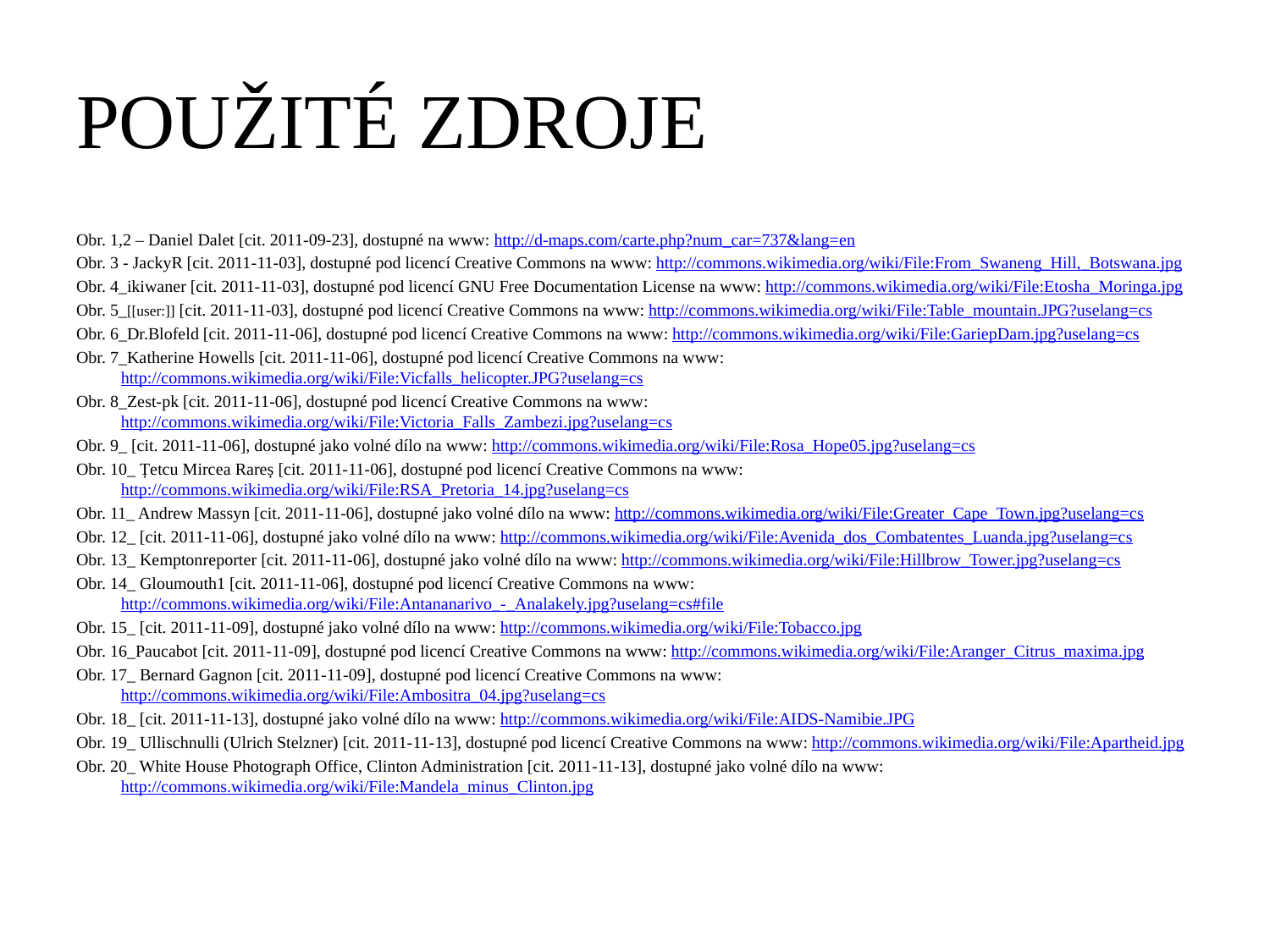

# POUŽITÉ ZDROJE
Obr. 1,2 – Daniel Dalet [cit. 2011-09-23], dostupné na www: http://d-maps.com/carte.php?num_car=737&lang=en
Obr. 3 - JackyR [cit. 2011-11-03], dostupné pod licencí Creative Commons na www: http://commons.wikimedia.org/wiki/File:From_Swaneng_Hill,_Botswana.jpg
Obr. 4_ikiwaner [cit. 2011-11-03], dostupné pod licencí GNU Free Documentation License na www: http://commons.wikimedia.org/wiki/File:Etosha_Moringa.jpg
Obr. 5_[[user:]] [cit. 2011-11-03], dostupné pod licencí Creative Commons na www: http://commons.wikimedia.org/wiki/File:Table_mountain.JPG?uselang=cs
Obr. 6_Dr.Blofeld [cit. 2011-11-06], dostupné pod licencí Creative Commons na www: http://commons.wikimedia.org/wiki/File:GariepDam.jpg?uselang=cs
Obr. 7_Katherine Howells [cit. 2011-11-06], dostupné pod licencí Creative Commons na www: http://commons.wikimedia.org/wiki/File:Vicfalls_helicopter.JPG?uselang=cs
Obr. 8_Zest-pk [cit. 2011-11-06], dostupné pod licencí Creative Commons na www: http://commons.wikimedia.org/wiki/File:Victoria_Falls_Zambezi.jpg?uselang=cs
Obr. 9_ [cit. 2011-11-06], dostupné jako volné dílo na www: http://commons.wikimedia.org/wiki/File:Rosa_Hope05.jpg?uselang=cs
Obr. 10_ Țetcu Mircea Rareș [cit. 2011-11-06], dostupné pod licencí Creative Commons na www: http://commons.wikimedia.org/wiki/File:RSA_Pretoria_14.jpg?uselang=cs
Obr. 11_ Andrew Massyn [cit. 2011-11-06], dostupné jako volné dílo na www: http://commons.wikimedia.org/wiki/File:Greater_Cape_Town.jpg?uselang=cs
Obr. 12_ [cit. 2011-11-06], dostupné jako volné dílo na www: http://commons.wikimedia.org/wiki/File:Avenida_dos_Combatentes_Luanda.jpg?uselang=cs
Obr. 13_ Kemptonreporter [cit. 2011-11-06], dostupné jako volné dílo na www: http://commons.wikimedia.org/wiki/File:Hillbrow_Tower.jpg?uselang=cs
Obr. 14_ Gloumouth1 [cit. 2011-11-06], dostupné pod licencí Creative Commons na www: http://commons.wikimedia.org/wiki/File:Antananarivo_-_Analakely.jpg?uselang=cs#file
Obr. 15_ [cit. 2011-11-09], dostupné jako volné dílo na www: http://commons.wikimedia.org/wiki/File:Tobacco.jpg
Obr. 16_Paucabot [cit. 2011-11-09], dostupné pod licencí Creative Commons na www: http://commons.wikimedia.org/wiki/File:Aranger_Citrus_maxima.jpg
Obr. 17_ Bernard Gagnon [cit. 2011-11-09], dostupné pod licencí Creative Commons na www: http://commons.wikimedia.org/wiki/File:Ambositra_04.jpg?uselang=cs
Obr. 18_ [cit. 2011-11-13], dostupné jako volné dílo na www: http://commons.wikimedia.org/wiki/File:AIDS-Namibie.JPG
Obr. 19_ Ullischnulli (Ulrich Stelzner) [cit. 2011-11-13], dostupné pod licencí Creative Commons na www: http://commons.wikimedia.org/wiki/File:Apartheid.jpg
Obr. 20_ White House Photograph Office, Clinton Administration [cit. 2011-11-13], dostupné jako volné dílo na www: http://commons.wikimedia.org/wiki/File:Mandela_minus_Clinton.jpg